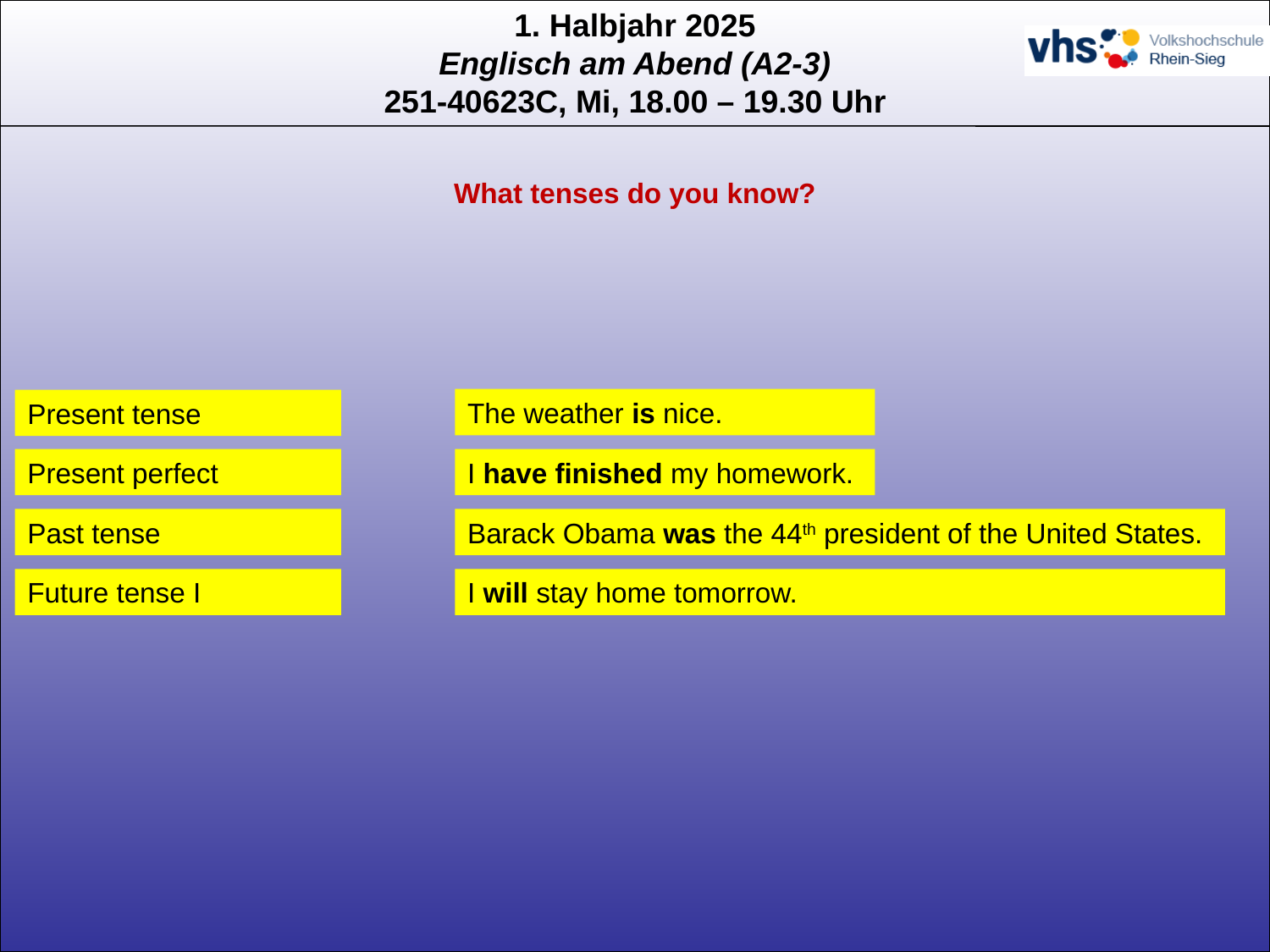

What tenses do you know?
The weather is nice.
Present tense
Present perfect
I have finished my homework.
Past tense
Barack Obama was the 44th president of the United States.
Future tense I
I will stay home tomorrow.